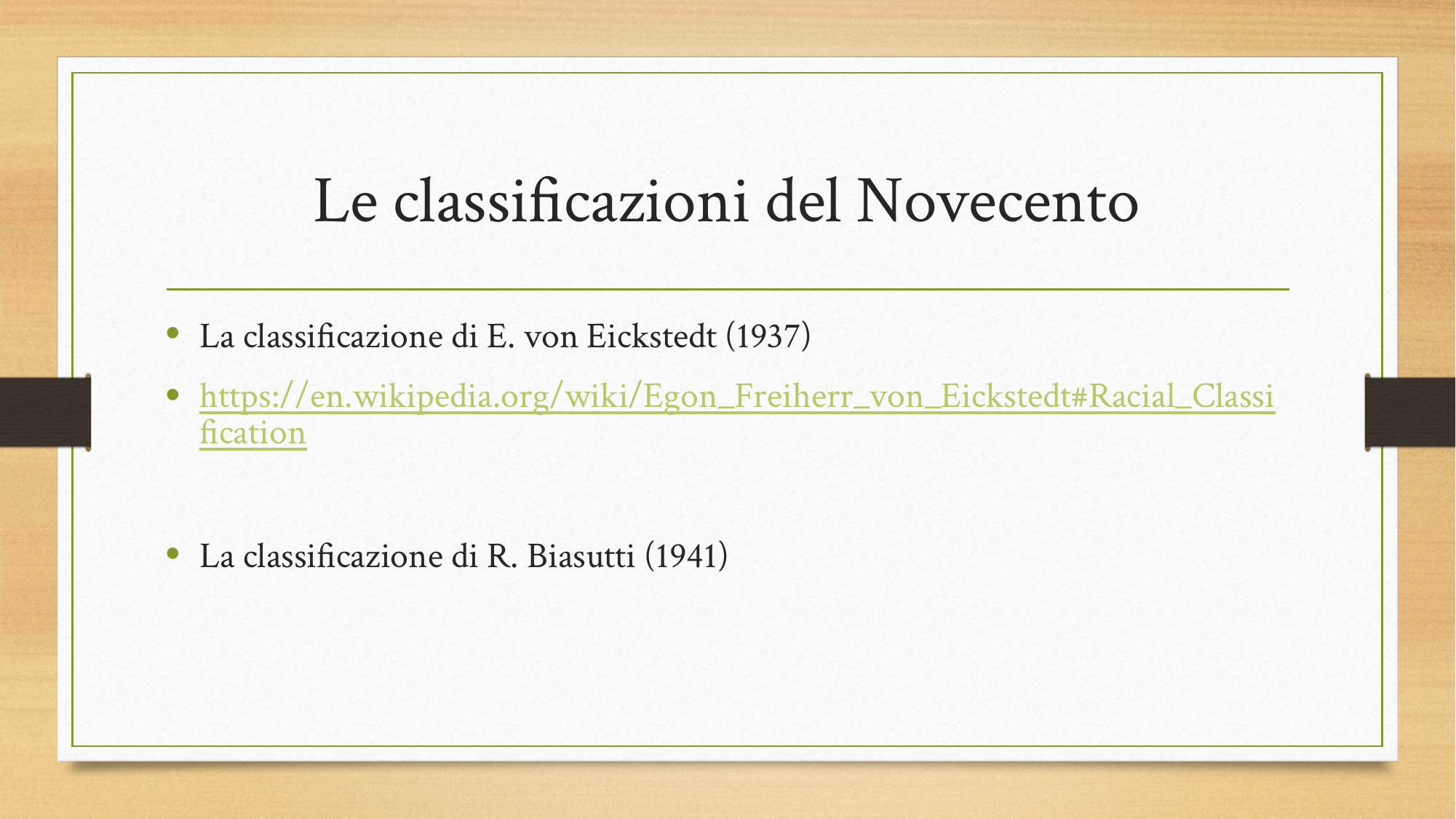

# Le classificazioni del Novecento
La classificazione di E. von Eickstedt (1937)
https://en.wikipedia.org/wiki/Egon_Freiherr_von_Eickstedt#Racial_Classification

La classificazione di R. Biasutti (1941)